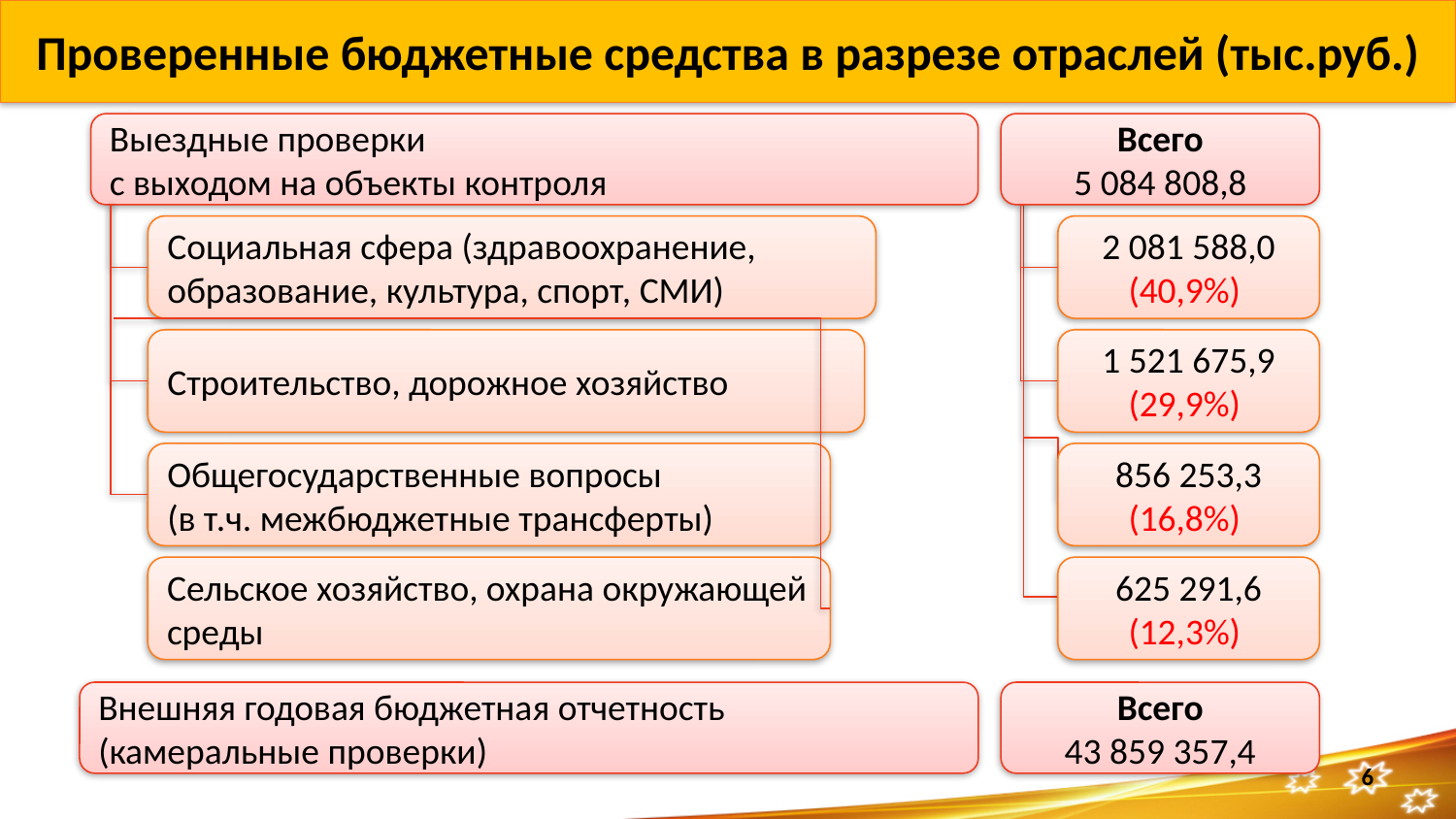

Проверенные бюджетные средства в разрезе отраслей (тыс.руб.)
Выездные проверки
с выходом на объекты контроля
Всего
5 084 808,8
Социальная сфера (здравоохранение, образование, культура, спорт, СМИ)
2 081 588,0
(40,9%)
Строительство, дорожное хозяйство
1 521 675,9
(29,9%)
Общегосударственные вопросы
(в т.ч. межбюджетные трансферты)
856 253,3
(16,8%)
Сельское хозяйство, охрана окружающей среды
625 291,6
(12,3%)
Внешняя годовая бюджетная отчетность
(камеральные проверки)
Всего
43 859 357,4
6